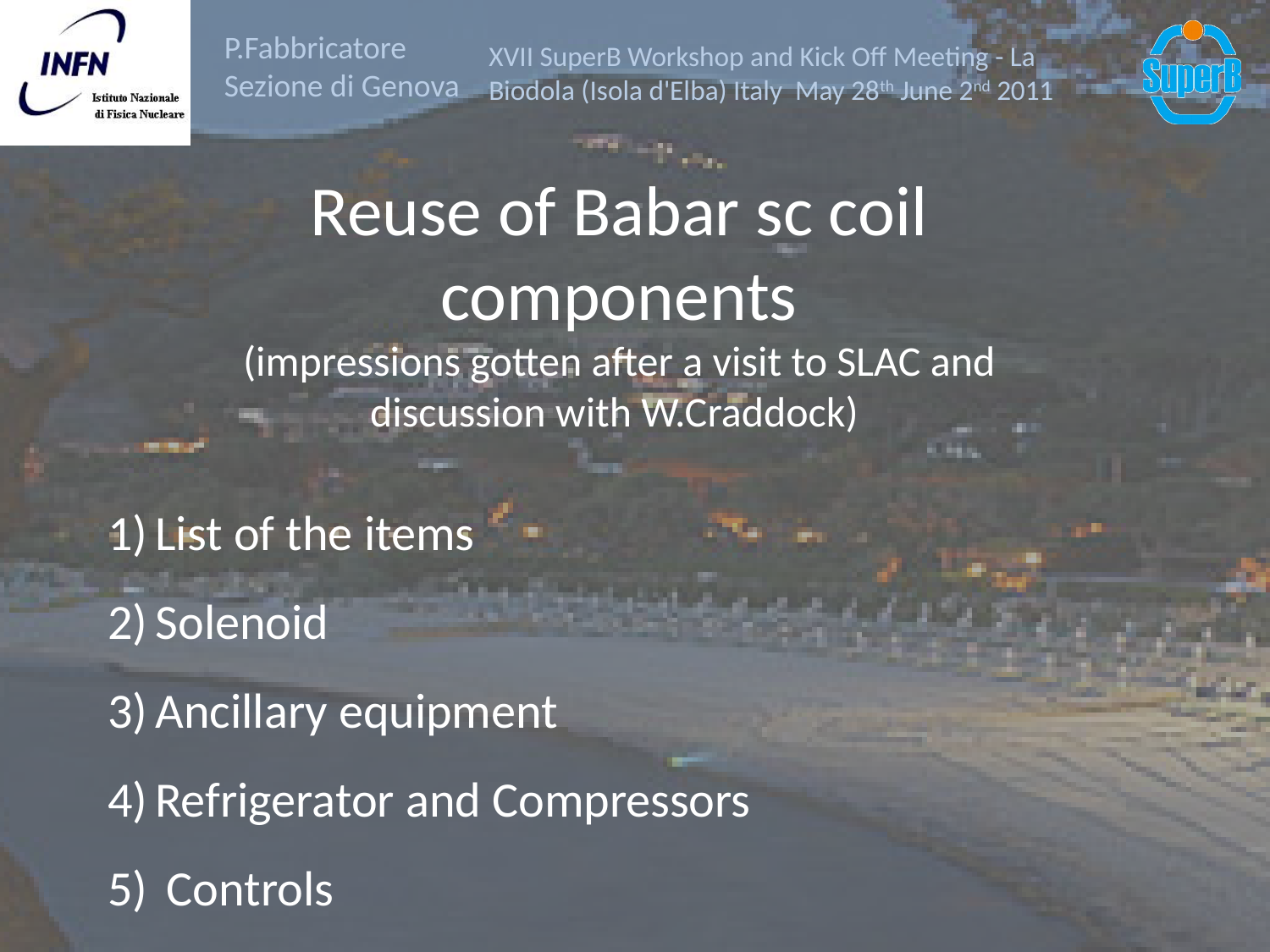

Reuse of Babar sc coil components
(impressions gotten after a visit to SLAC and discussion with W.Craddock)

List of the items
Solenoid
Ancillary equipment
Refrigerator and Compressors
 Controls